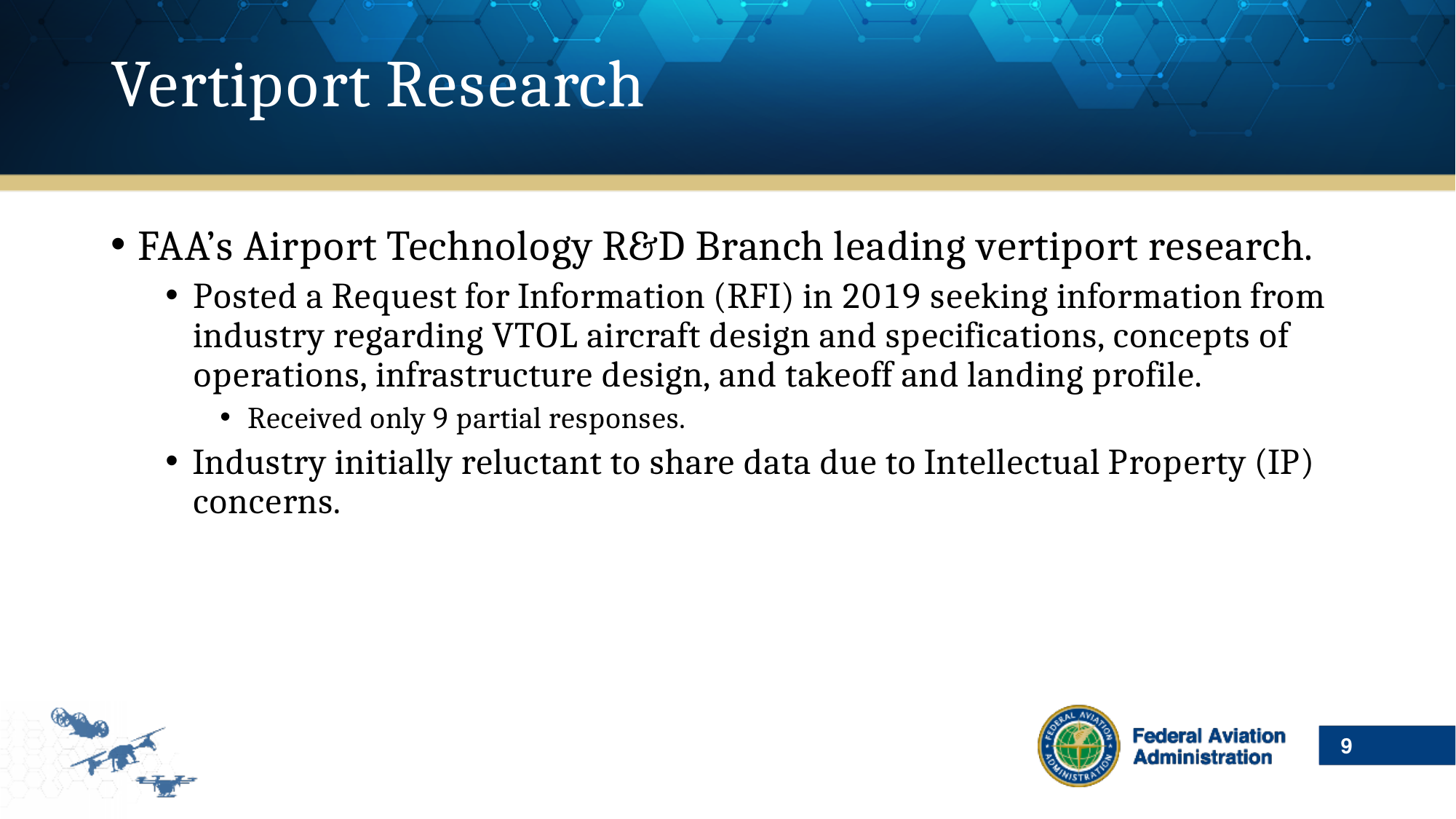

# Vertiport Research
FAA’s Airport Technology R&D Branch leading vertiport research.
Posted a Request for Information (RFI) in 2019 seeking information from industry regarding VTOL aircraft design and specifications, concepts of operations, infrastructure design, and takeoff and landing profile.
Received only 9 partial responses.
Industry initially reluctant to share data due to Intellectual Property (IP) concerns.